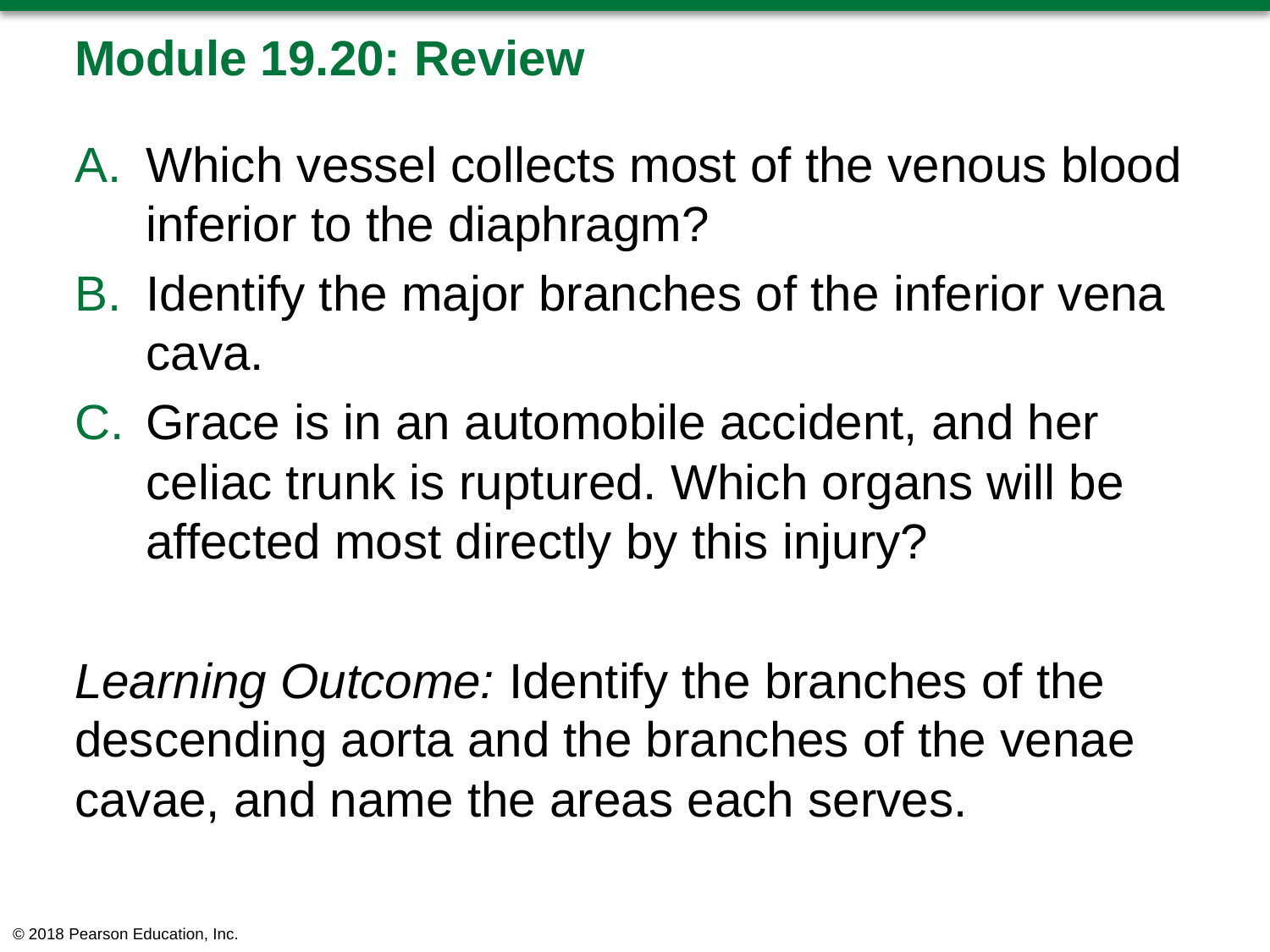

# Module 19.20: Review
Which vessel collects most of the venous blood inferior to the diaphragm?
Identify the major branches of the inferior vena cava.
Grace is in an automobile accident, and her celiac trunk is ruptured. Which organs will be affected most directly by this injury?

Learning Outcome: Identify the branches of the descending aorta and the branches of the venae cavae, and name the areas each serves.
© 2018 Pearson Education, Inc.